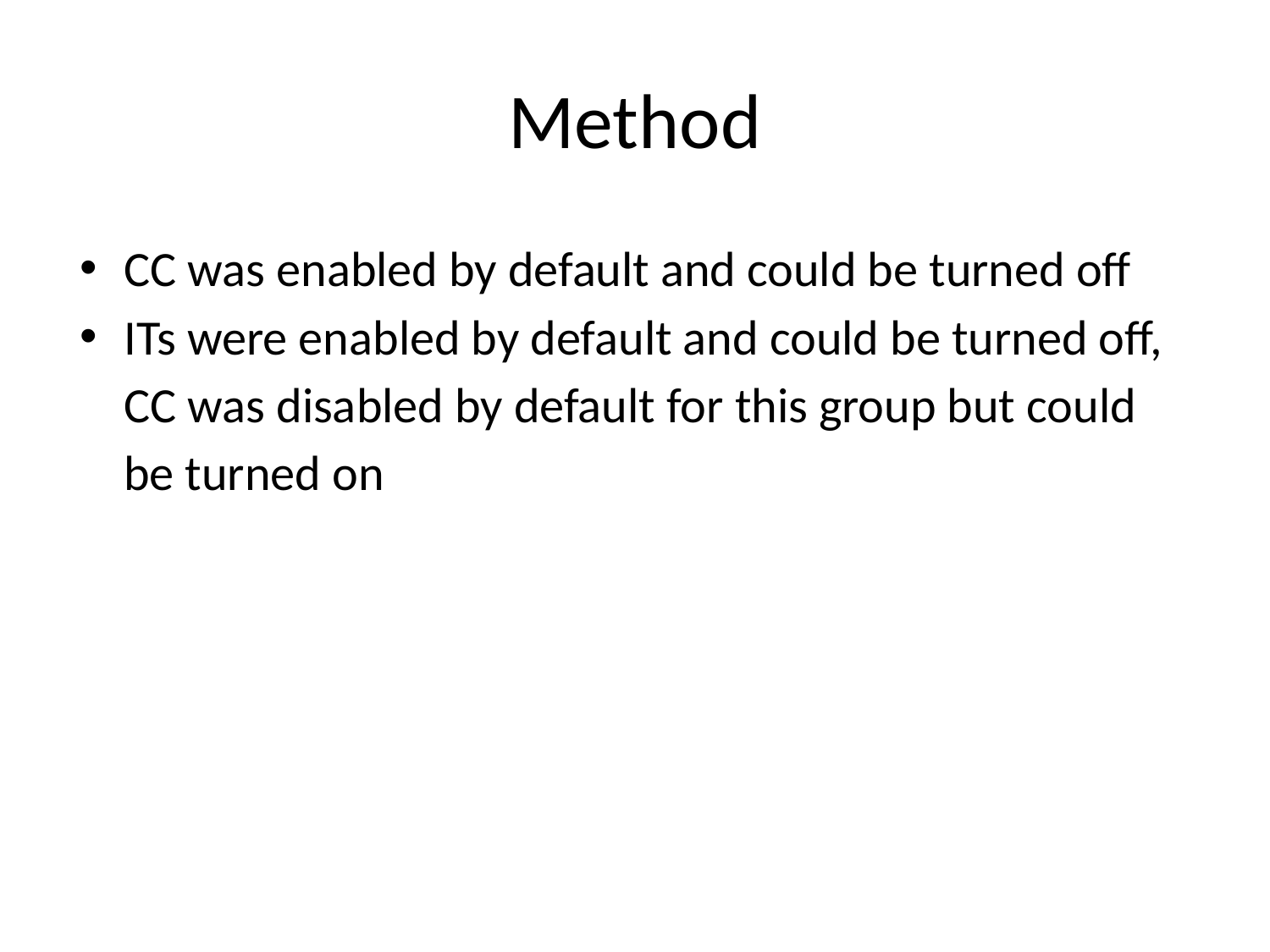

# Method
CC was enabled by default and could be turned off
ITs were enabled by default and could be turned off, CC was disabled by default for this group but could be turned on